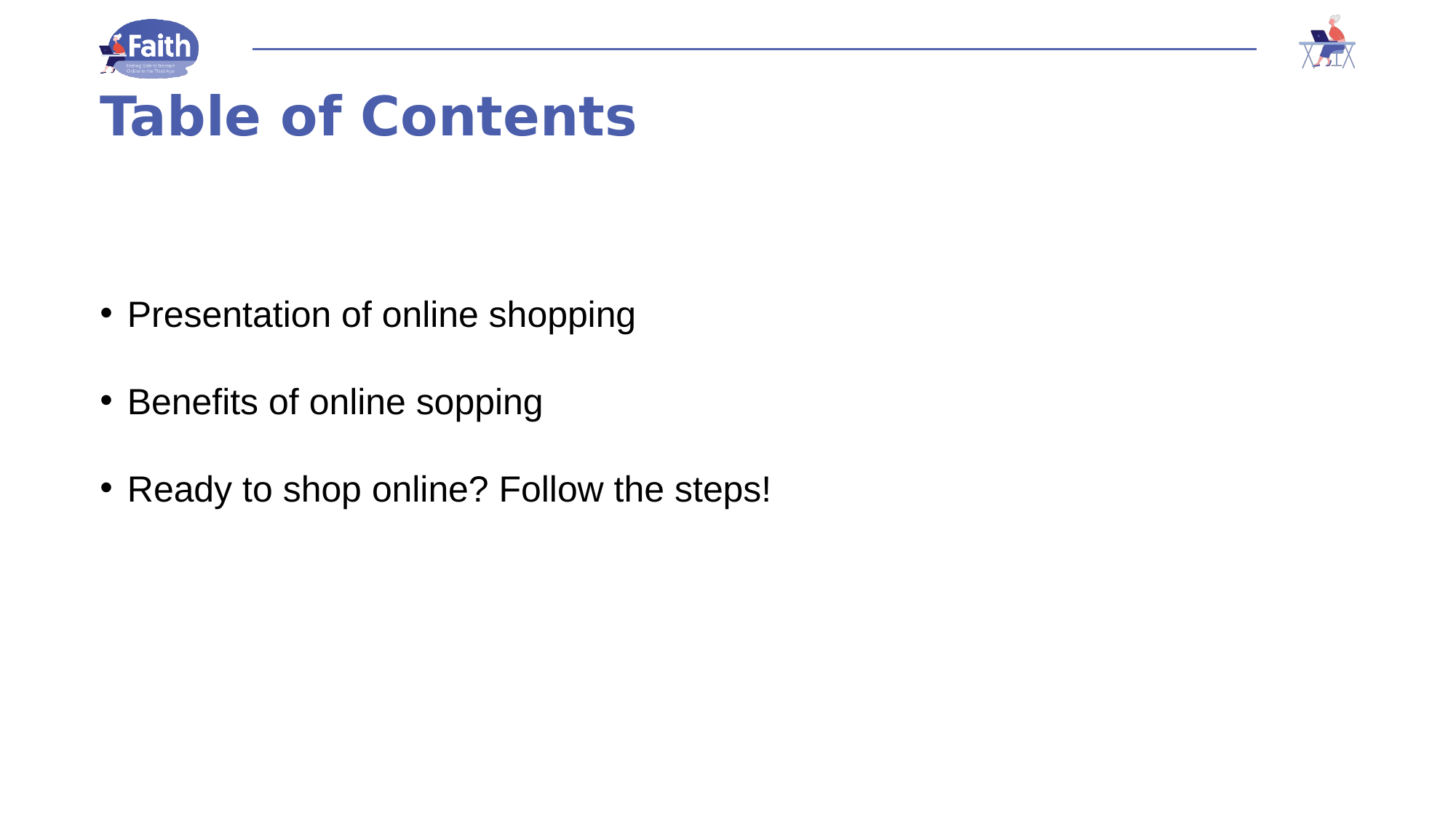

# Table of Contents
Presentation of online shopping
Benefits of online sopping
Ready to shop online? Follow the steps!